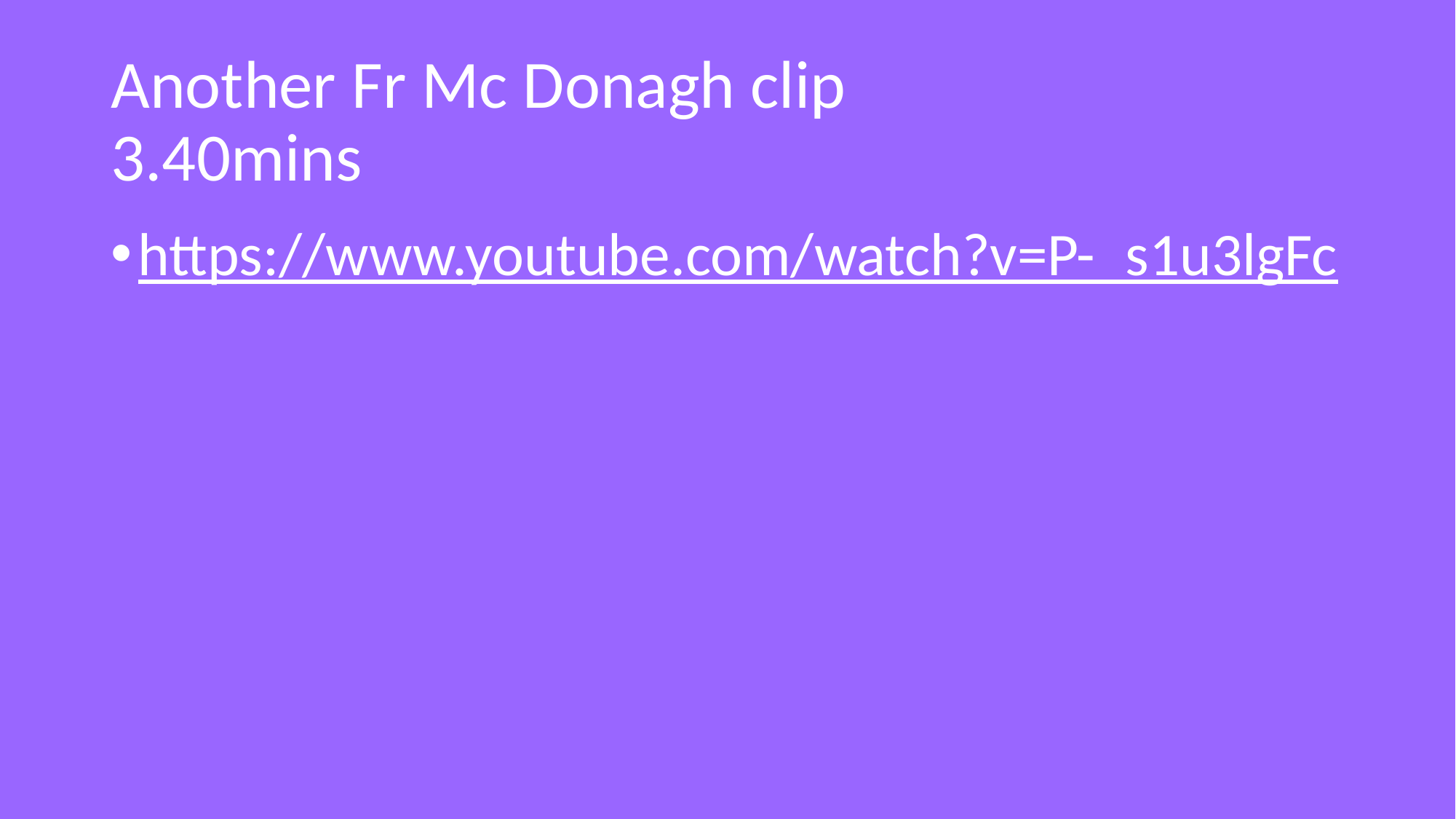

# Another Fr Mc Donagh clip 3.40mins
https://www.youtube.com/watch?v=P-_s1u3lgFc